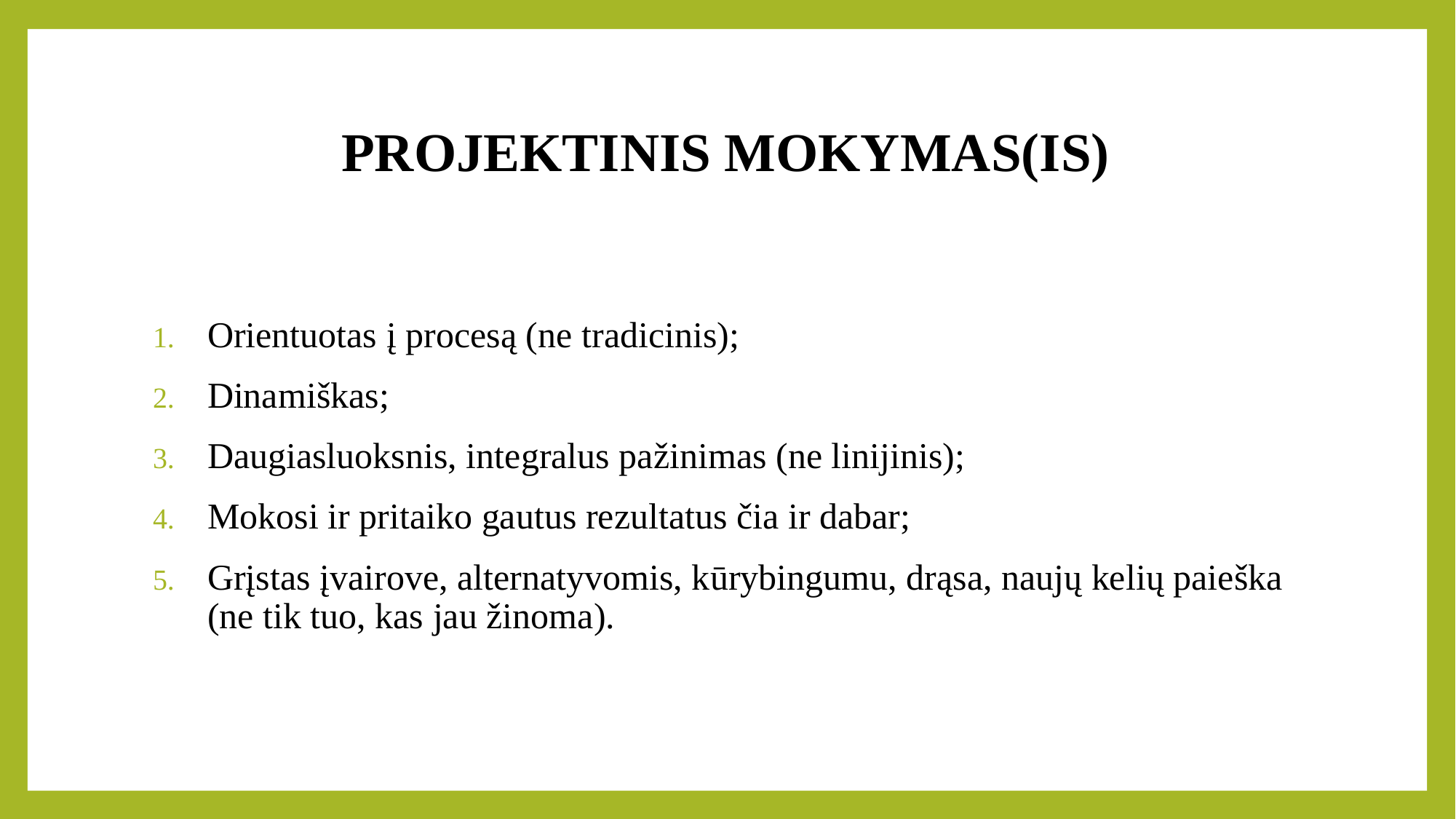

# PROJEKTINIS MOKYMAS(IS)

Orientuotas į procesą (ne tradicinis);
Dinamiškas;
Daugiasluoksnis, integralus pažinimas (ne linijinis);
Mokosi ir pritaiko gautus rezultatus čia ir dabar;
Grįstas įvairove, alternatyvomis, kūrybingumu, drąsa, naujų kelių paieška (ne tik tuo, kas jau žinoma).